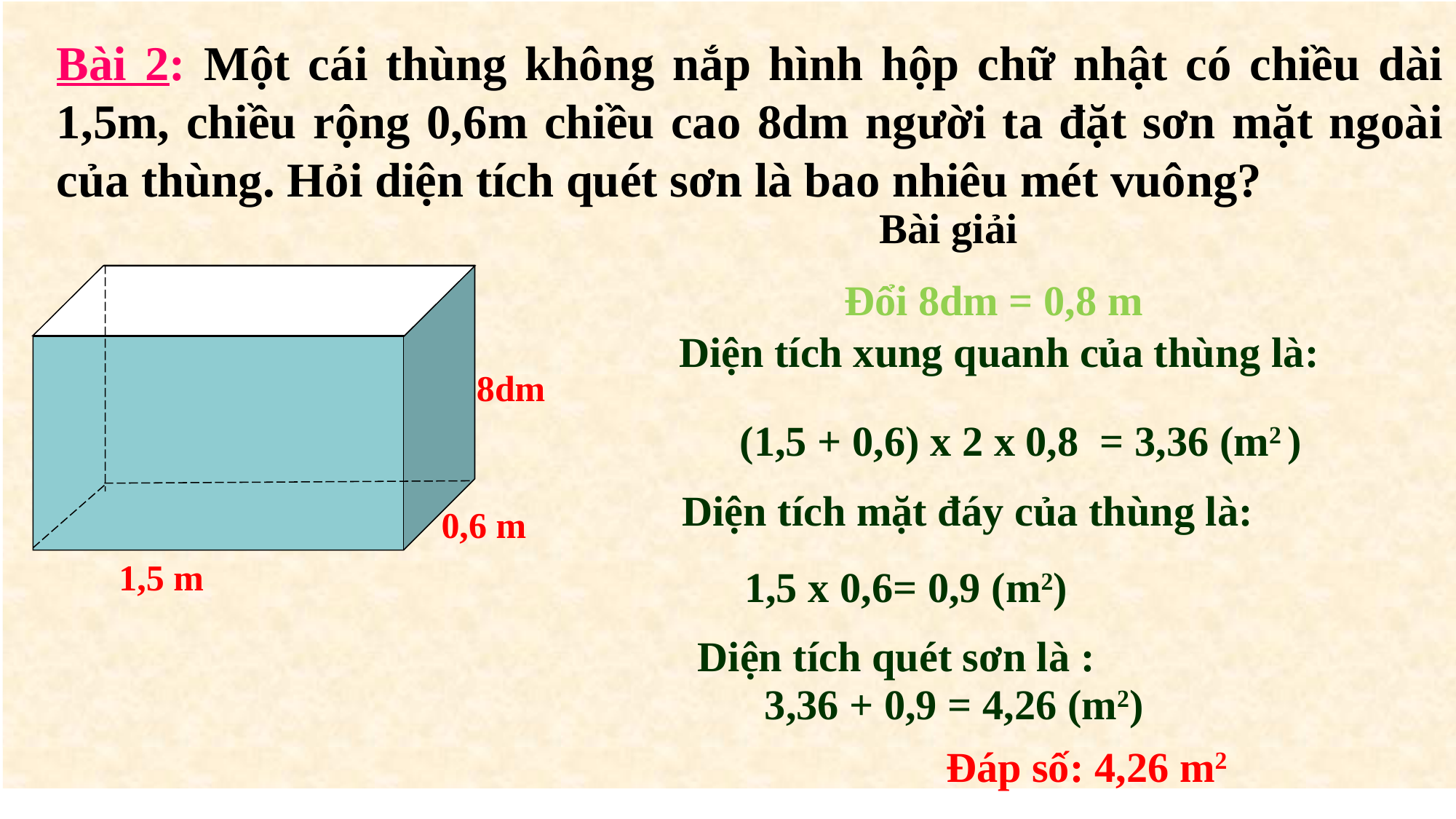

Bài 2: Một cái thùng không nắp hình hộp chữ nhật có chiều dài 1,5m, chiều rộng 0,6m chiều cao 8dm người ta đặt sơn mặt ngoài của thùng. Hỏi diện tích quét sơn là bao nhiêu mét vuông?
   Bài giải
Đổi 8dm = 0,8 m

8dm

0,6 m
1,5 m
   Diện tích xung quanh của thùng là:
(1,5 + 0,6) x 2 x 0,8  = 3,36 (m2 )
     Diện tích mặt đáy của thùng là:
1,5 x 0,6= 0,9 (m2)
       Diện tích quét sơn là :
      3,36 + 0,9 = 4,26 (m2)
Đáp số: 4,26 m2